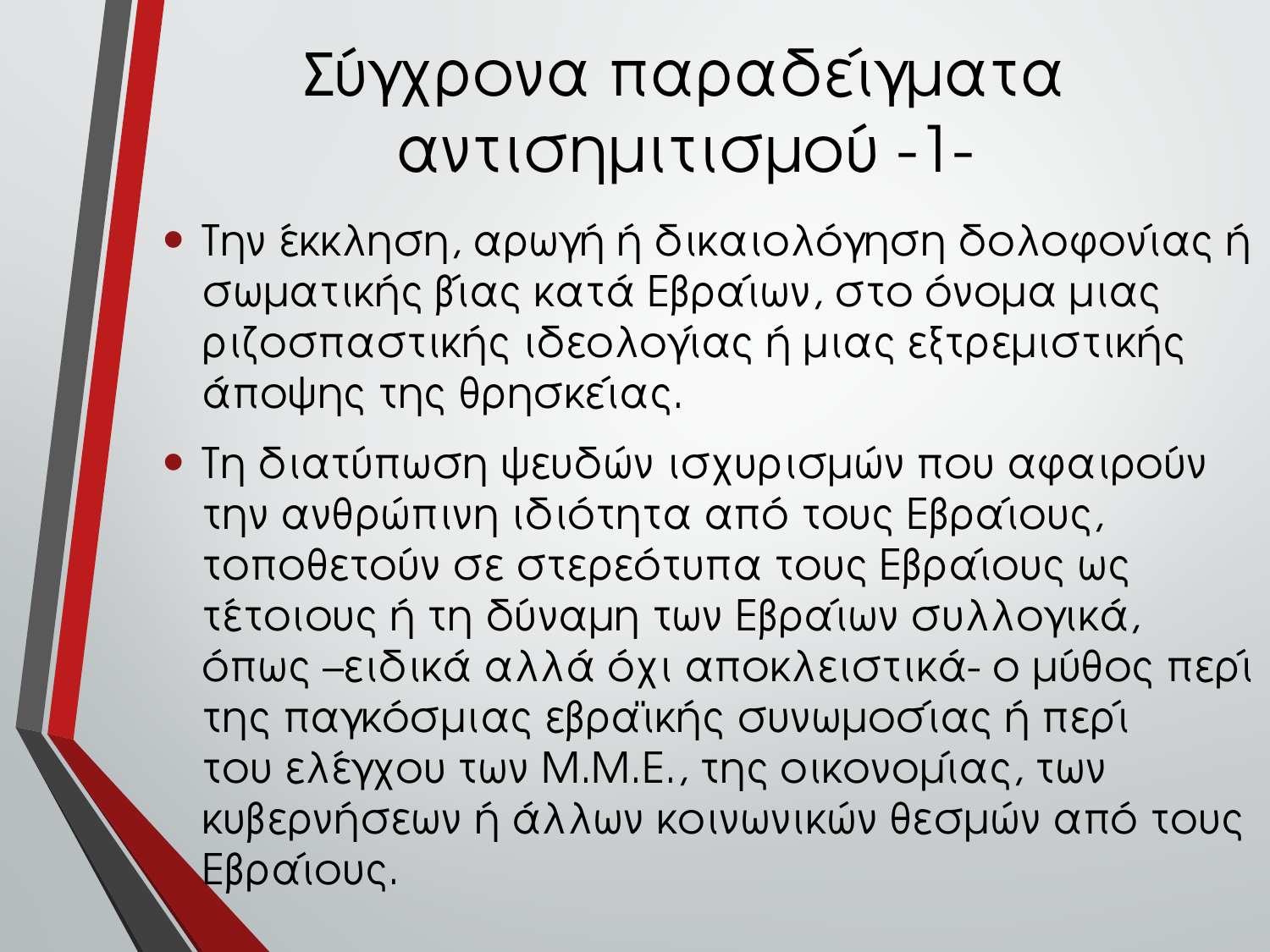

#
Σύγχρονα παραδείγματα αντισημιτισμού -1-
Την έκκληση, αρωγή ή δικαιολόγηση δολοφονίας ή σωματικής βίας κατά Εβραίων, στο όνομα μιας ριζοσπαστικής ιδεολογίας ή μιας εξτρεμιστικής άποψης της θρησκείας.
Τη διατύπωση ψευδών ισχυρισμών που αφαιρούν την ανθρώπινη ιδιότητα από τους Εβραίους, τοποθετούν σε στερεότυπα τους Εβραίους ως τέτοιους ή τη δύναμη των Εβραίων συλλογικά, όπως –ειδικά αλλά όχι αποκλειστικά- ο μύθος περί της παγκόσμιας εβραϊκής συνωμοσίας ή περί του ελέγχου των Μ.Μ.Ε., της οικονομίας, των κυβερνήσεων ή άλλων κοινωνικών θεσμών από τους Εβραίους.